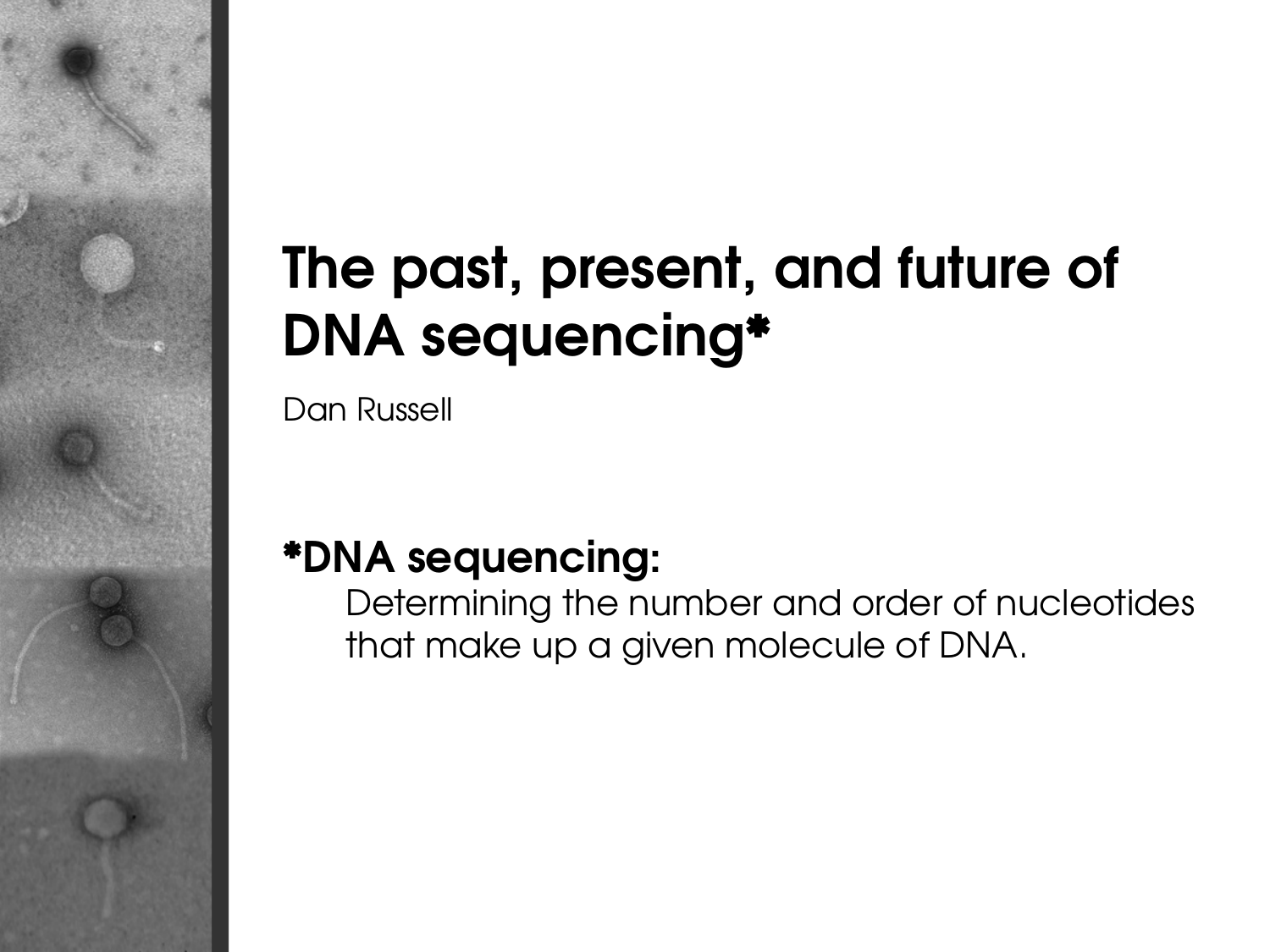

The past, present, and future of DNA sequencing*
Dan Russell
*DNA sequencing:
Determining the number and order of nucleotides that make up a given molecule of DNA.